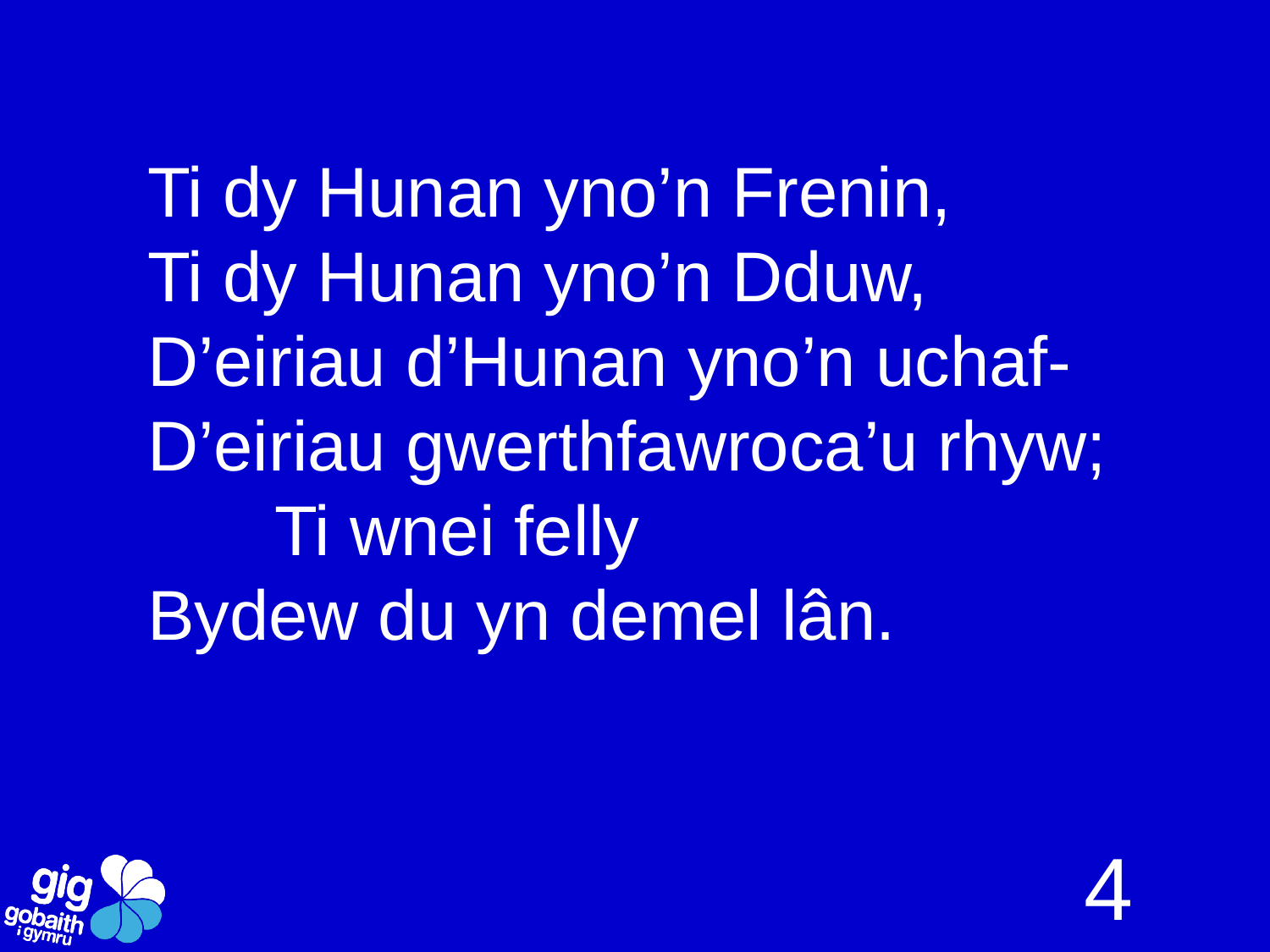

Ti dy Hunan yno’n Frenin,
Ti dy Hunan yno’n Dduw,
D’eiriau d’Hunan yno’n uchaf-
D’eiriau gwerthfawroca’u rhyw;
	Ti wnei felly
Bydew du yn demel lân.
4